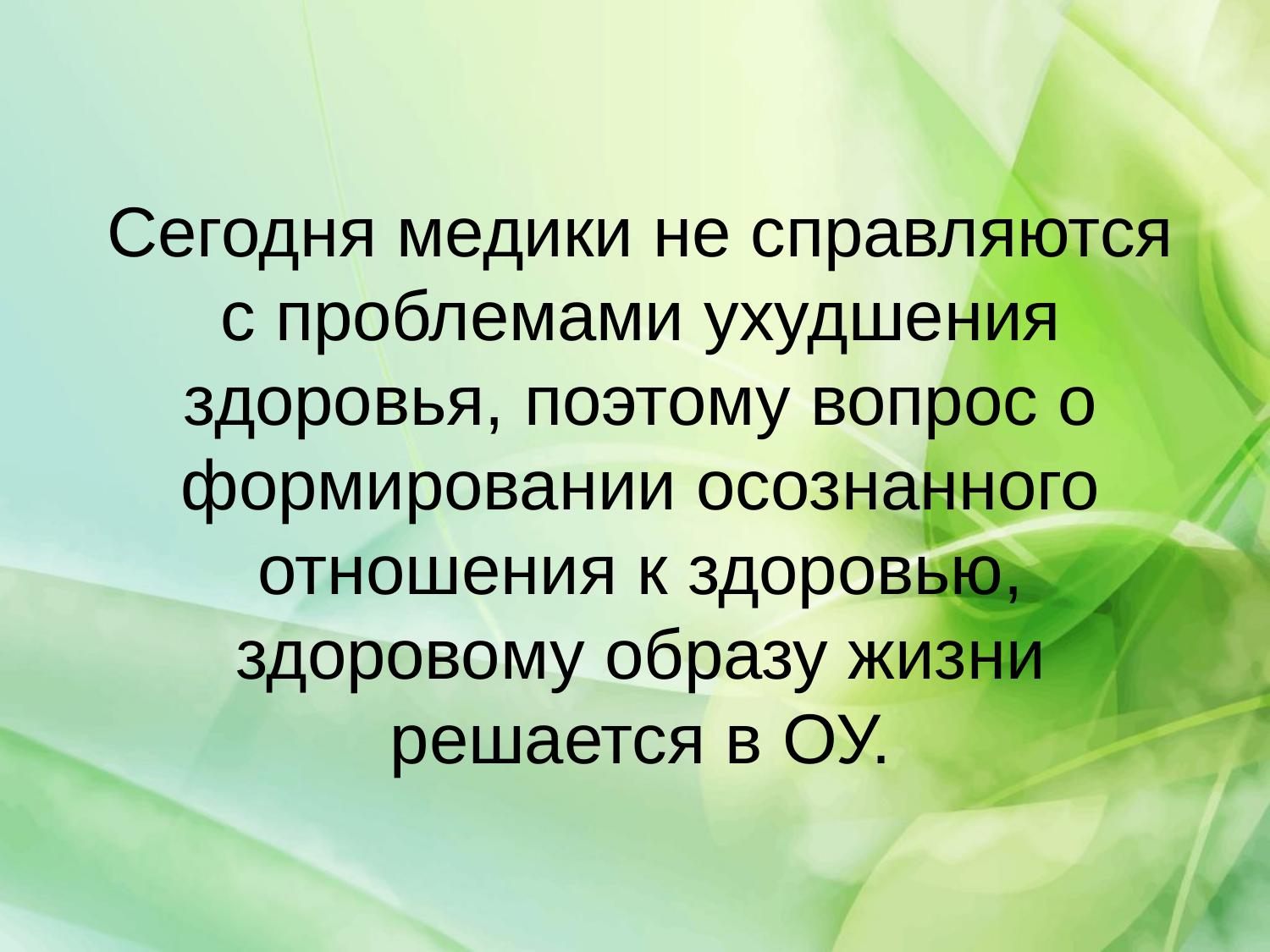

# Сегодня медики не справляются с проблемами ухудшения здоровья, поэтому вопрос о формировании осознанного отношения к здоровью, здоровому образу жизни решается в ОУ.